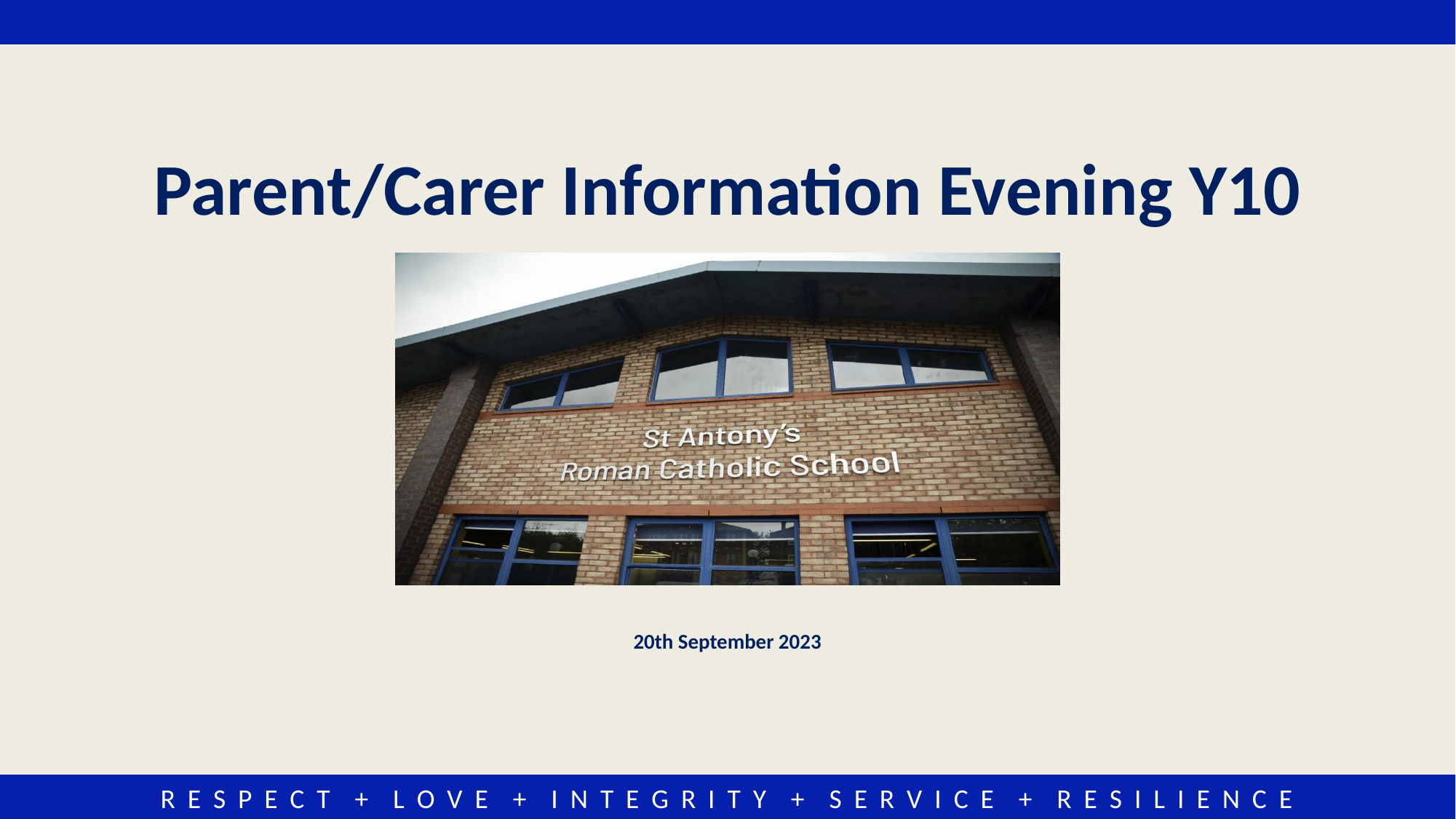

# Parent/Carer Information Evening Y10
20th September 2023